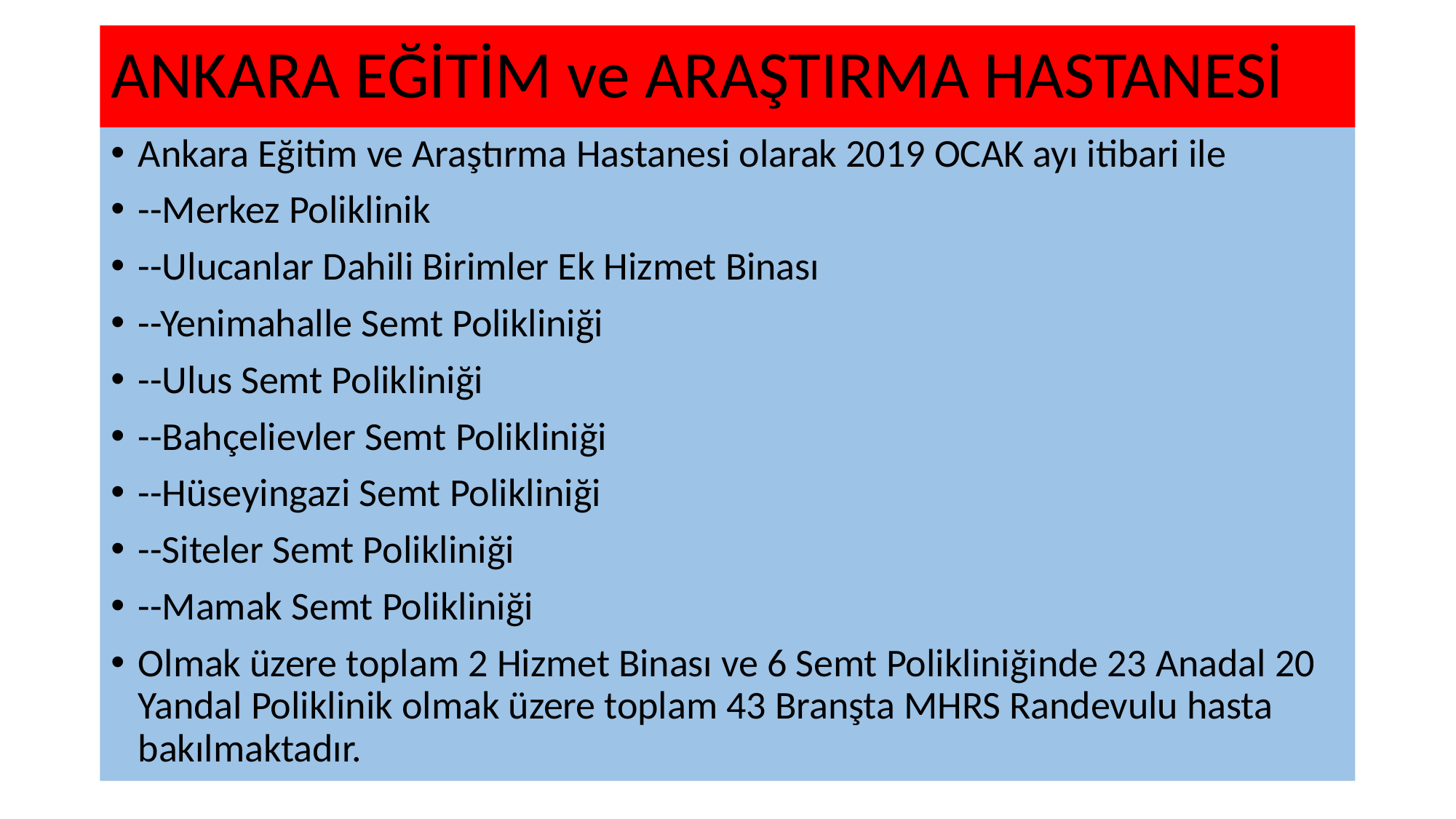

# ANKARA EĞİTİM ve ARAŞTIRMA HASTANESİ
Ankara Eğitim ve Araştırma Hastanesi olarak 2019 OCAK ayı itibari ile
--Merkez Poliklinik
--Ulucanlar Dahili Birimler Ek Hizmet Binası
--Yenimahalle Semt Polikliniği
--Ulus Semt Polikliniği
--Bahçelievler Semt Polikliniği
--Hüseyingazi Semt Polikliniği
--Siteler Semt Polikliniği
--Mamak Semt Polikliniği
Olmak üzere toplam 2 Hizmet Binası ve 6 Semt Polikliniğinde 23 Anadal 20 Yandal Poliklinik olmak üzere toplam 43 Branşta MHRS Randevulu hasta bakılmaktadır.